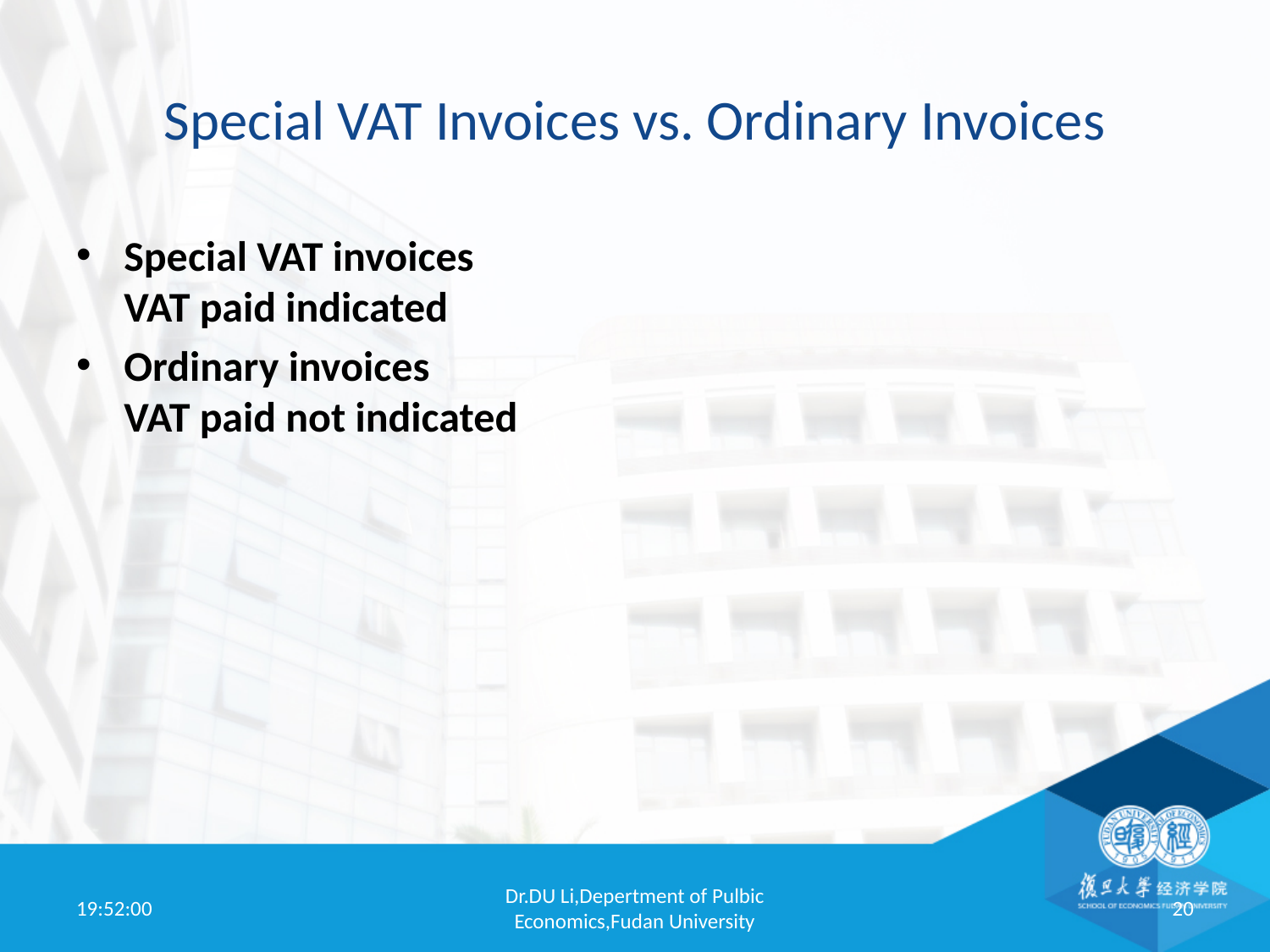

# Special VAT Invoices vs. Ordinary Invoices
Special VAT invoices
VAT paid indicated
Ordinary invoices
VAT paid not indicated
19:52:00
Dr.DU Li,Depertment of Pulbic Economics,Fudan University
20